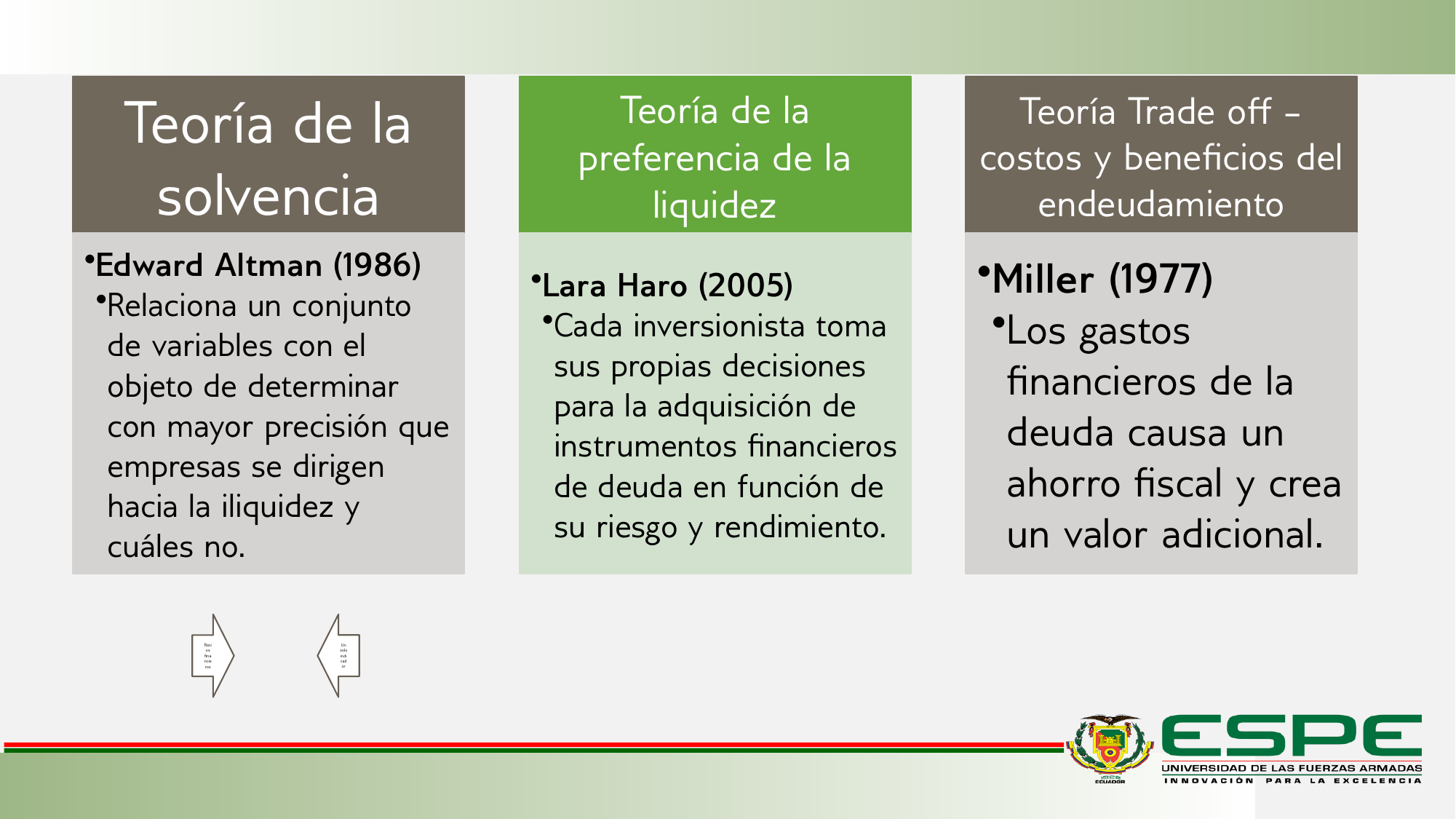

Teoría de la solvencia
Edward Altman (1986)
Relaciona un conjunto de variables con el objeto de determinar con mayor precisión que empresas se dirigen hacia la iliquidez y cuáles no.
Teoría de la preferencia de la liquidez
Lara Haro (2005)
Cada inversionista toma sus propias decisiones para la adquisición de instrumentos financieros de deuda en función de su riesgo y rendimiento.
Teoría Trade off – costos y beneficios del endeudamiento
Miller (1977)
Los gastos financieros de la deuda causa un ahorro fiscal y crea un valor adicional.
Ratios financieros
Un solo indicador